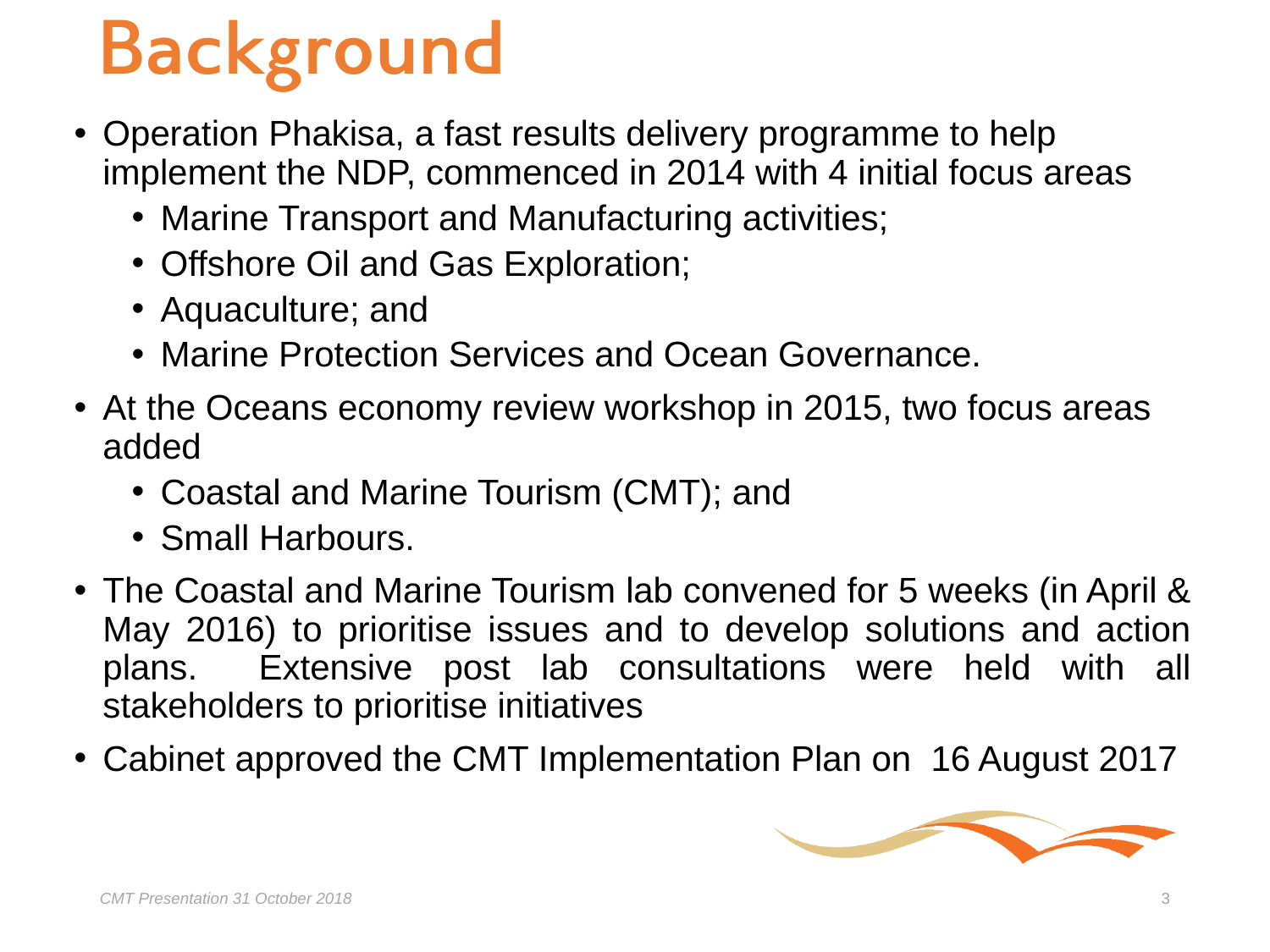

# Background
Operation Phakisa, a fast results delivery programme to help implement the NDP, commenced in 2014 with 4 initial focus areas
Marine Transport and Manufacturing activities;
Offshore Oil and Gas Exploration;
Aquaculture; and
Marine Protection Services and Ocean Governance.
At the Oceans economy review workshop in 2015, two focus areas added
Coastal and Marine Tourism (CMT); and
Small Harbours.
The Coastal and Marine Tourism lab convened for 5 weeks (in April & May 2016) to prioritise issues and to develop solutions and action plans.  Extensive post lab consultations were held with all stakeholders to prioritise initiatives
Cabinet approved the CMT Implementation Plan on  16 August 2017

CMT Presentation 31 October 2018
3